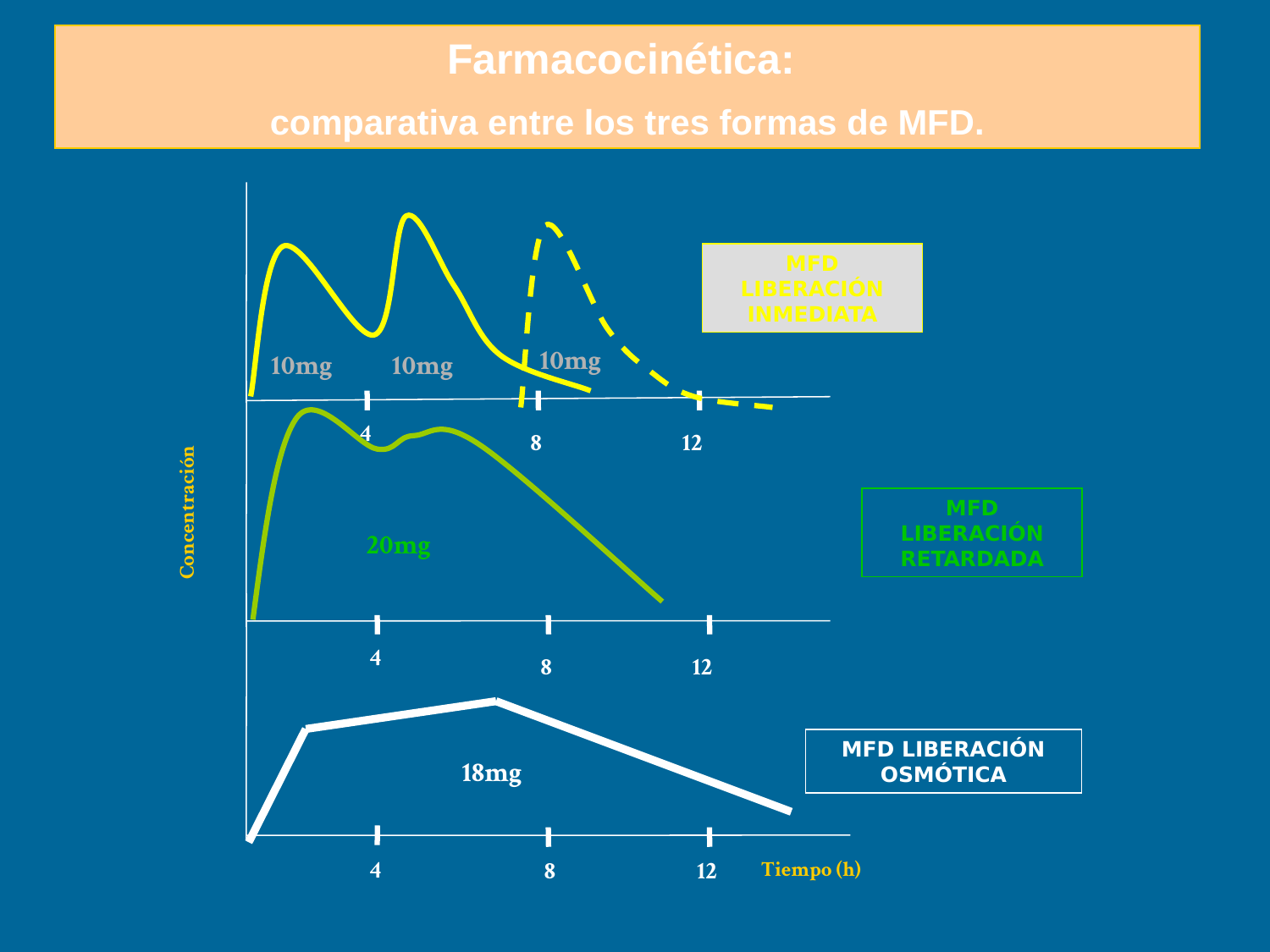

Farmacocinética:
comparativa entre los tres formas de MFD.

MFD LIBERACIÓN INMEDIATA
10mg
10mg
10mg

4
8
12
MFD LIBERACIÓN RETARDADA
Concentración
20mg

4
8
12

MFD LIBERACIÓN OSMÓTICA
18mg

4
8
12
Tiempo (h)